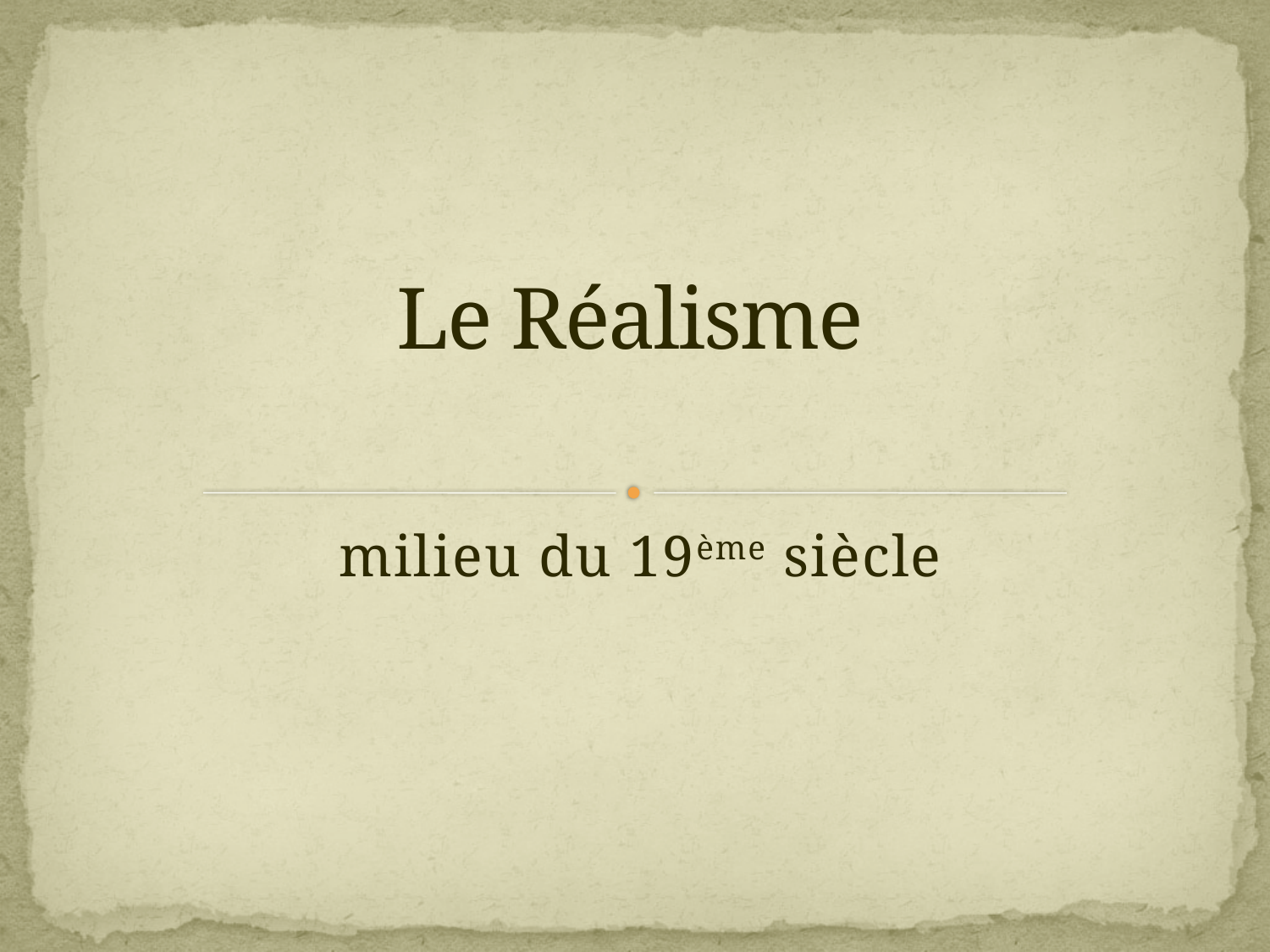

# Le Réalisme
milieu du 19ème siècle